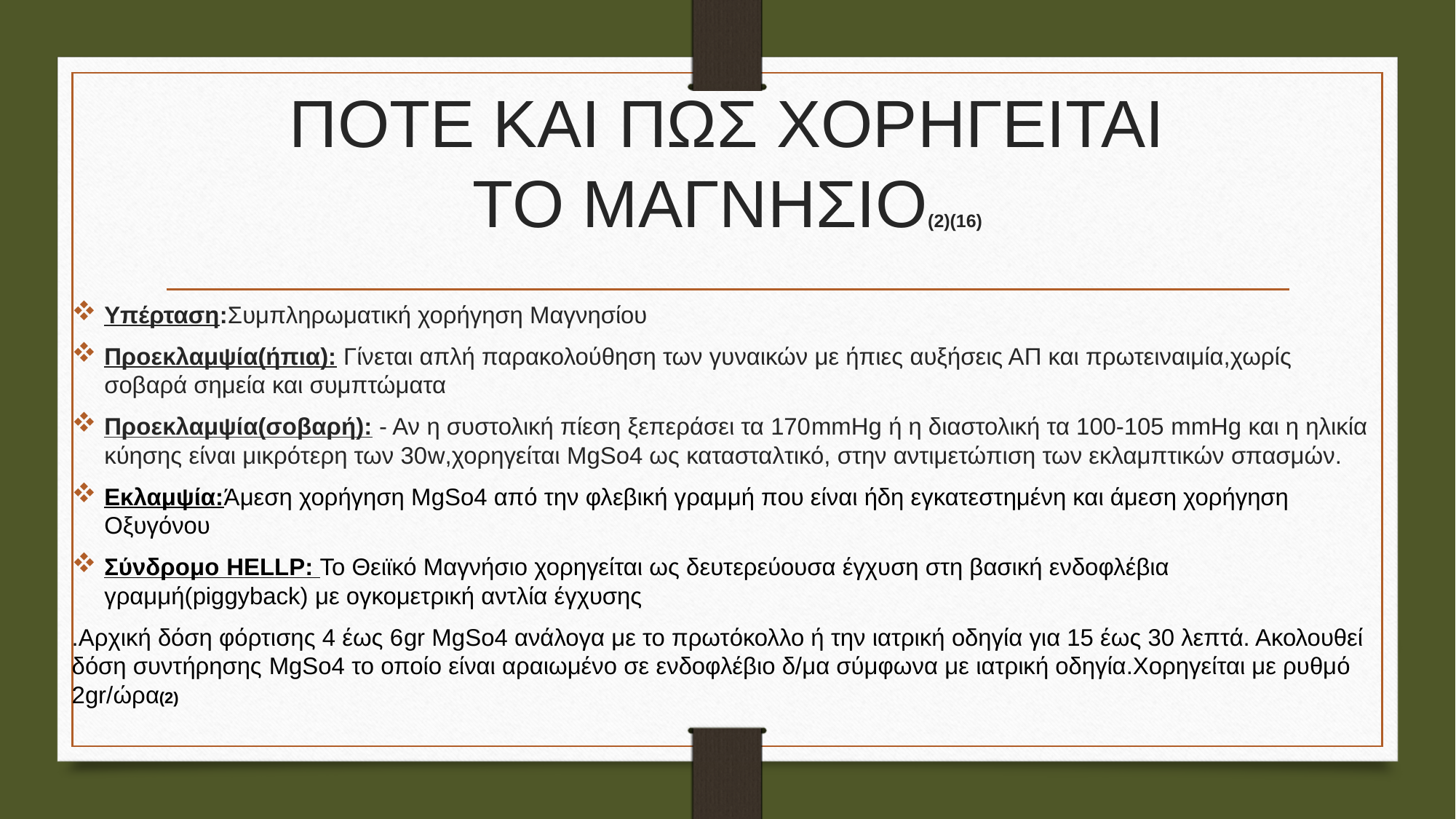

# ΠΟΤΕ ΚΑΙ ΠΩΣ ΧΟΡΗΓΕΙΤΑΙ ΤΟ ΜΑΓΝΗΣΙΟ(2)(16)
Υπέρταση:Συμπληρωματική χορήγηση Μαγνησίου
Προεκλαμψία(ήπια): Γίνεται απλή παρακολούθηση των γυναικών με ήπιες αυξήσεις ΑΠ και πρωτειναιμία,χωρίς σοβαρά σημεία και συμπτώματα
Προεκλαμψία(σοβαρή): - Αν η συστολική πίεση ξεπεράσει τα 170mmHg ή η διαστολική τα 100-105 mmHg και η ηλικία κύησης είναι μικρότερη των 30w,χορηγείται MgSo4 ως κατασταλτικό, στην αντιμετώπιση των εκλαμπτικών σπασμών.
Εκλαμψία:Άμεση χορήγηση ΜgSo4 από την φλεβική γραμμή που είναι ήδη εγκατεστημένη και άμεση χορήγηση Οξυγόνου
Σύνδρομο HELLP: Το Θειϊκό Μαγνήσιο χορηγείται ως δευτερεύουσα έγχυση στη βασική ενδοφλέβια γραμμή(piggyback) με ογκομετρική αντλία έγχυσης
.Αρχική δόση φόρτισης 4 έως 6gr MgSo4 ανάλογα με το πρωτόκολλο ή την ιατρική οδηγία για 15 έως 30 λεπτά. Ακολουθεί δόση συντήρησης MgSo4 το οποίο είναι αραιωμένο σε ενδοφλέβιο δ/μα σύμφωνα με ιατρική οδηγία.Χορηγείται με ρυθμό 2gr/ώρα(2)